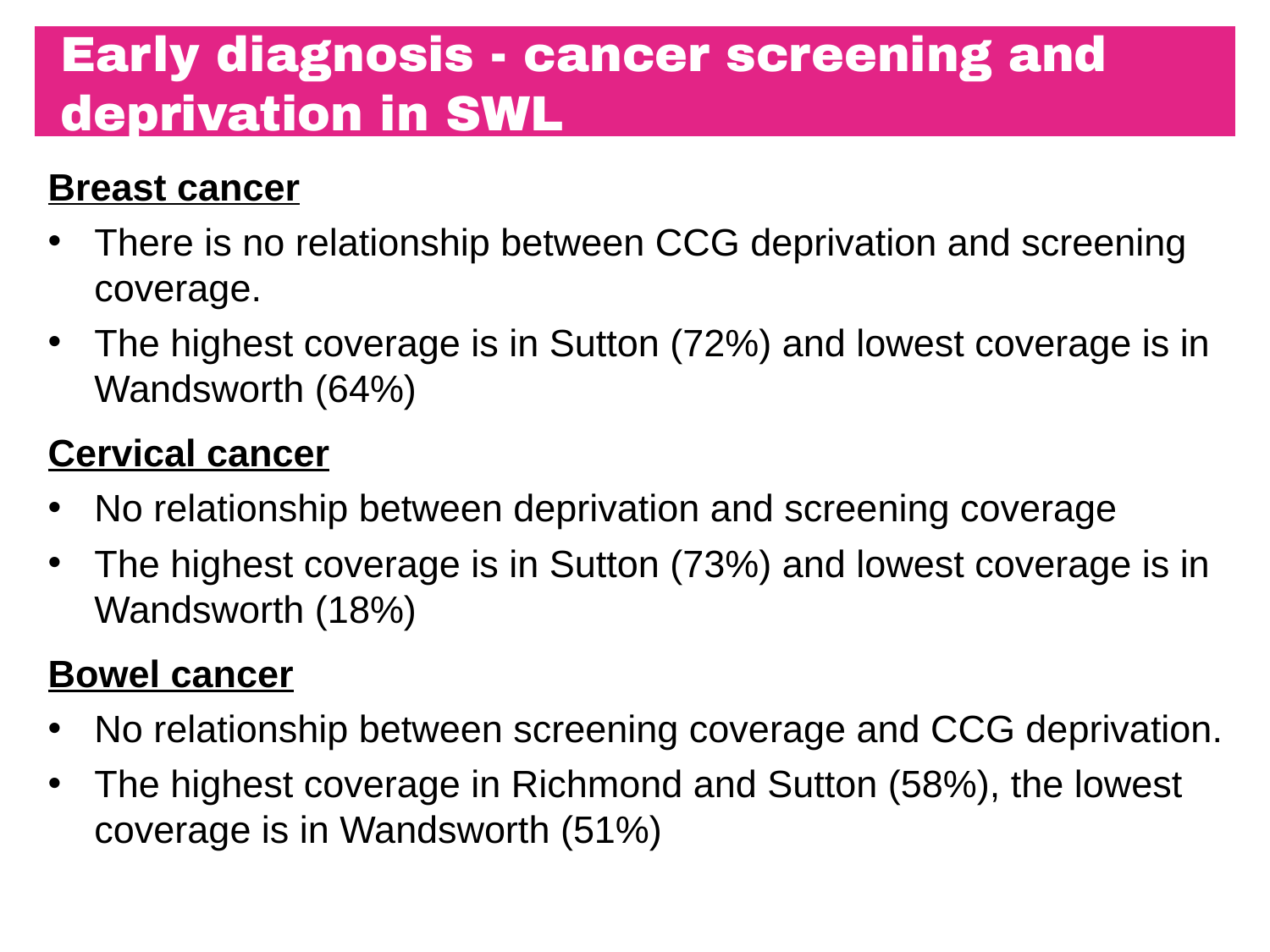

# Early diagnosis - cancer screening and deprivation in SWL
Breast cancer
There is no relationship between CCG deprivation and screening coverage.
The highest coverage is in Sutton (72%) and lowest coverage is in Wandsworth (64%)
Cervical cancer
No relationship between deprivation and screening coverage
The highest coverage is in Sutton (73%) and lowest coverage is in Wandsworth (18%)
Bowel cancer
No relationship between screening coverage and CCG deprivation.
The highest coverage in Richmond and Sutton (58%), the lowest coverage is in Wandsworth (51%)